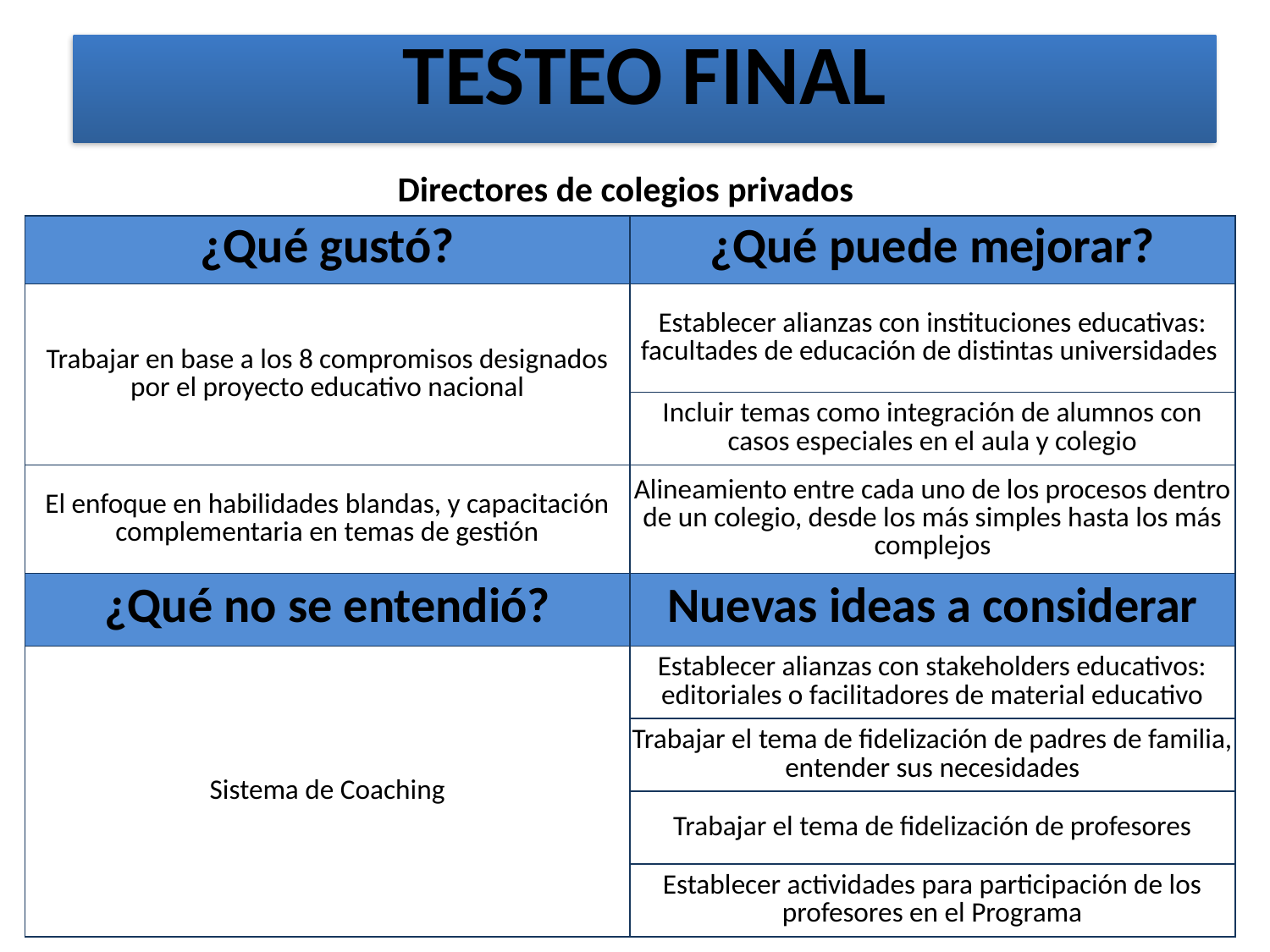

TESTEO FINAL

Directores de colegios privados
| ¿Qué gustó? | ¿Qué puede mejorar? |
| --- | --- |
| Trabajar en base a los 8 compromisos designados por el proyecto educativo nacional | Establecer alianzas con instituciones educativas: facultades de educación de distintas universidades |
|  | Incluir temas como integración de alumnos con casos especiales en el aula y colegio |
| El enfoque en habilidades blandas, y capacitación complementaria en temas de gestión | Alineamiento entre cada uno de los procesos dentro de un colegio, desde los más simples hasta los más complejos |
| ¿Qué no se entendió? | Nuevas ideas a considerar |
| Sistema de Coaching | Establecer alianzas con stakeholders educativos: editoriales o facilitadores de material educativo |
|  | Trabajar el tema de fidelización de padres de familia, entender sus necesidades |
|  | Trabajar el tema de fidelización de profesores |
|  | Establecer actividades para participación de los profesores en el Programa |